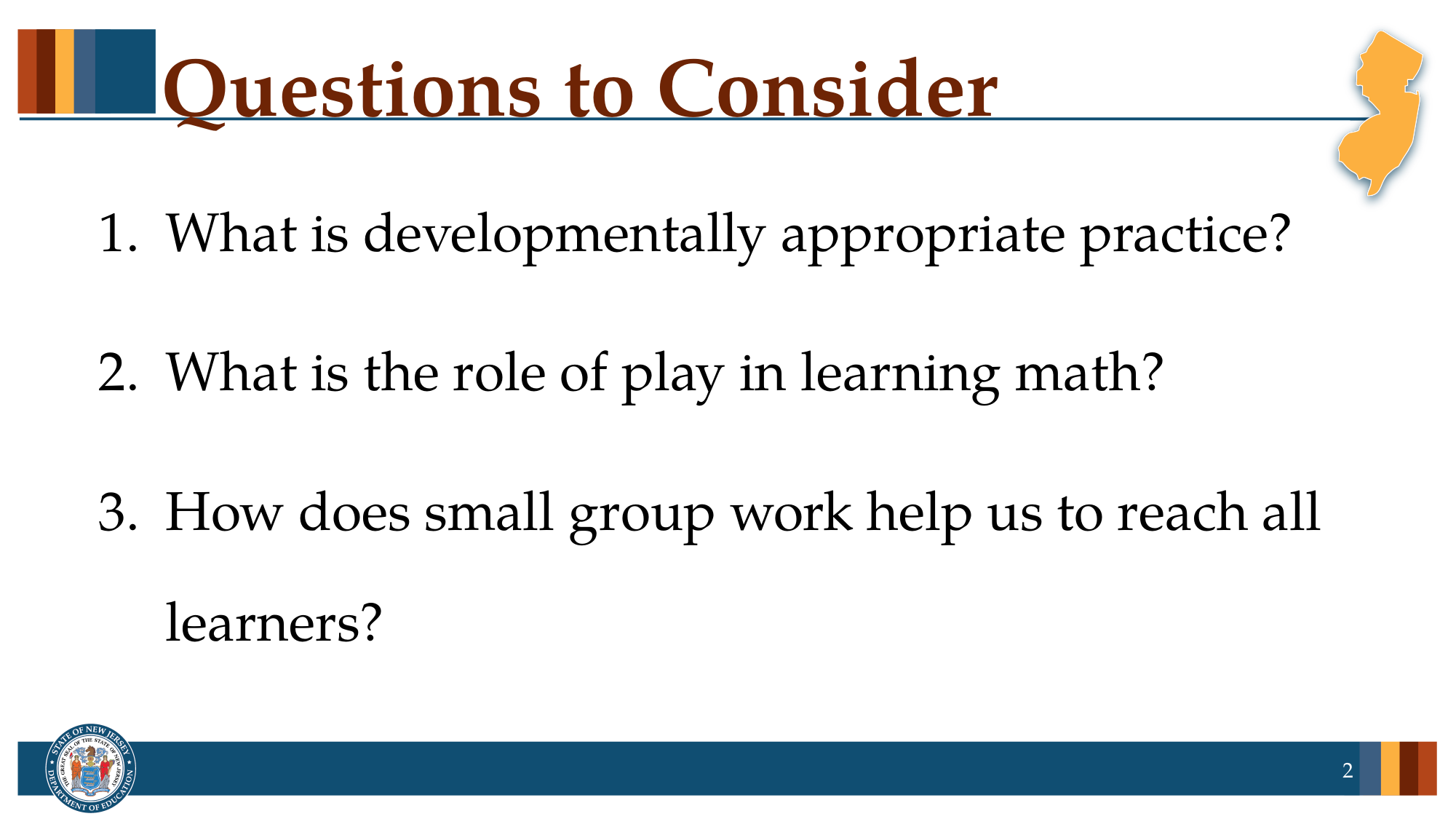

# Questions to Consider
What is developmentally appropriate practice?
What is the role of play in learning math?
How does small group work help us to reach all learners?
2